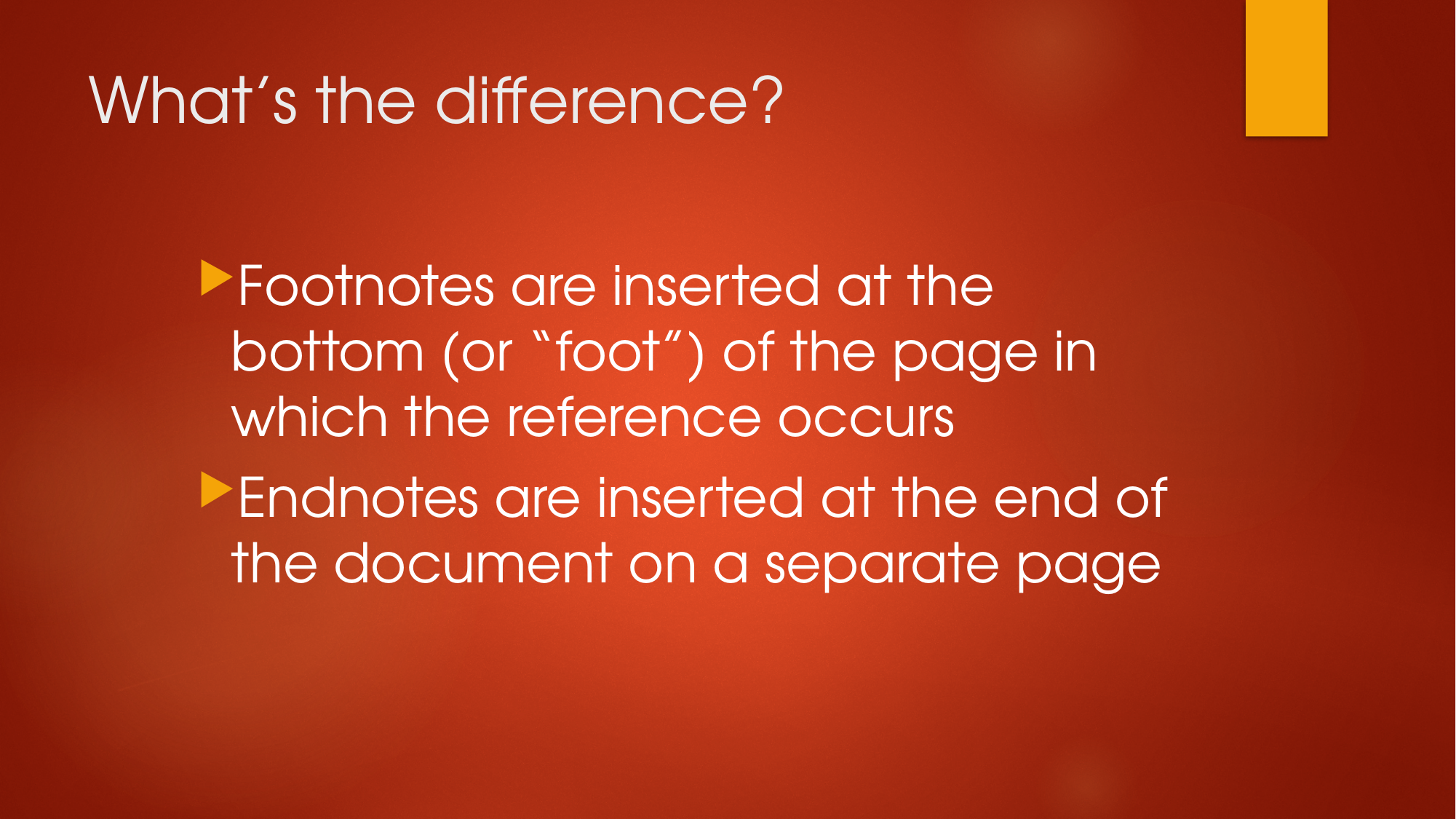

# What’s the difference?
Footnotes are inserted at the bottom (or “foot”) of the page in which the reference occurs
Endnotes are inserted at the end of the document on a separate page